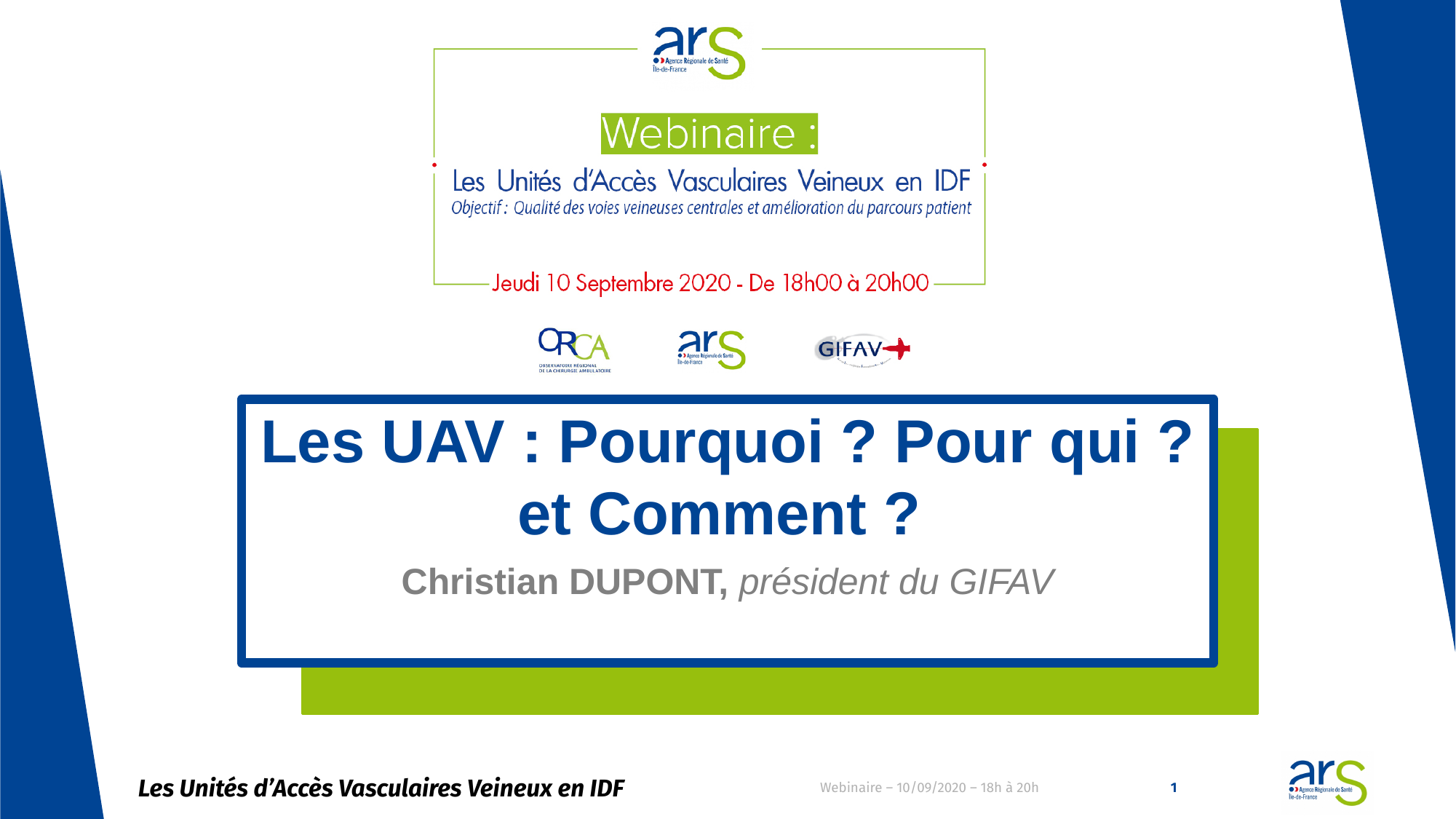

# Les UAV : Pourquoi ? Pour qui ? et Comment ?
Christian DUPONT, président du GIFAV
Les Unités d’Accès Vasculaires Veineux en IDF
Webinaire – 10/09/2020 – 18h à 20h
1